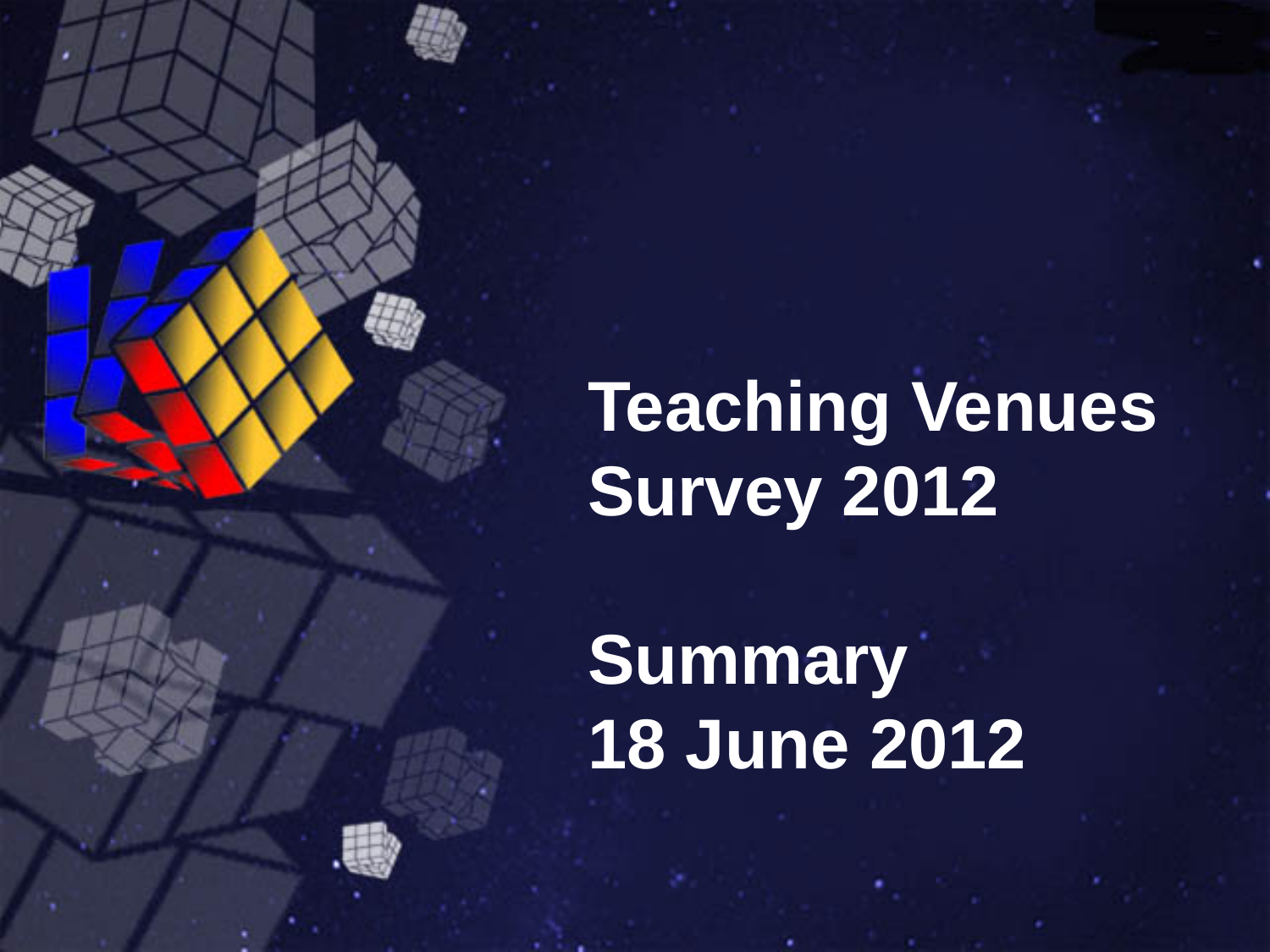

Teaching Venues Survey 2012
Summary
18 June 2012